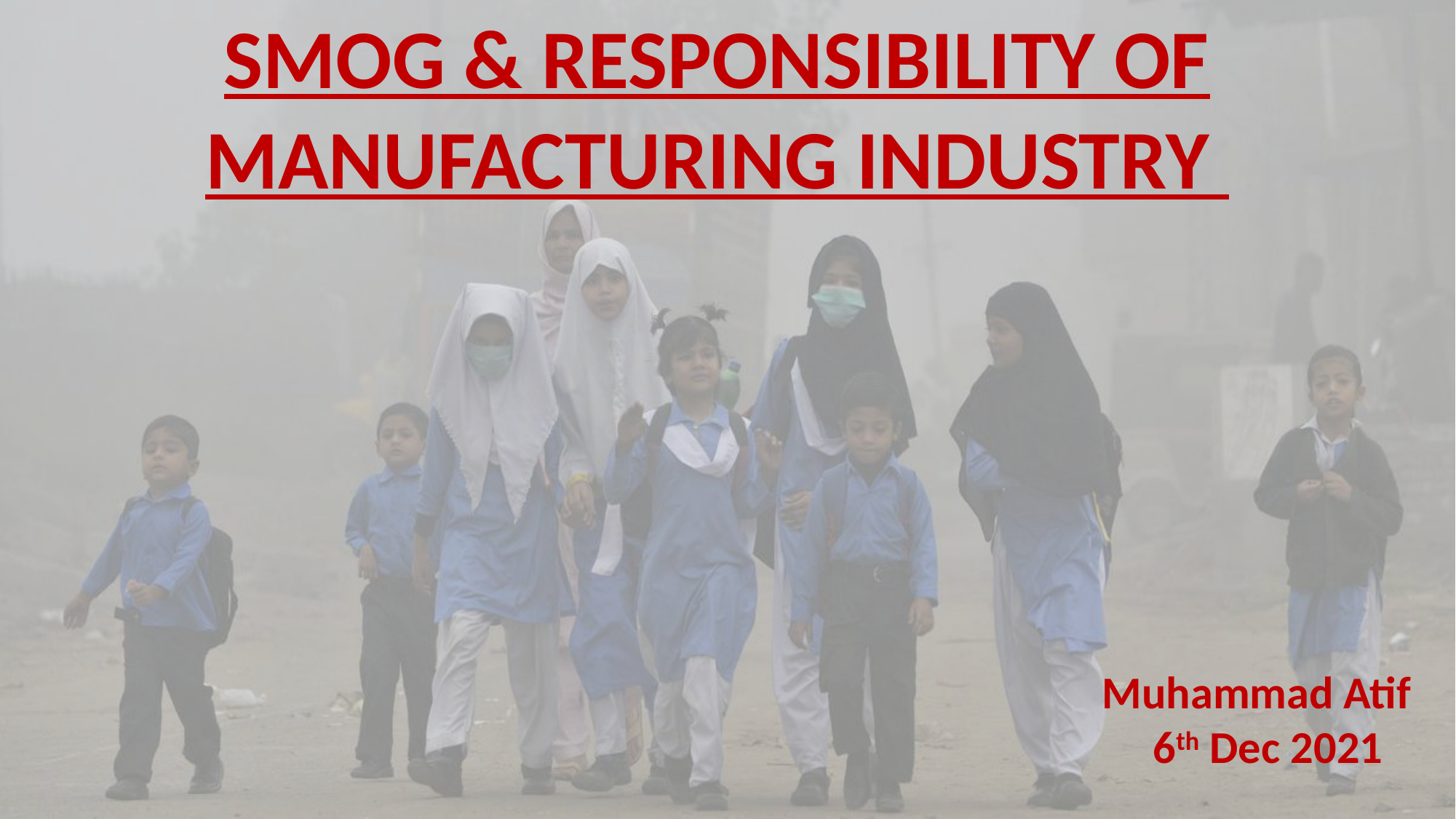

SMOG & Responsibility of manufacturing Industry
Muhammad Atif
6th Dec 2021